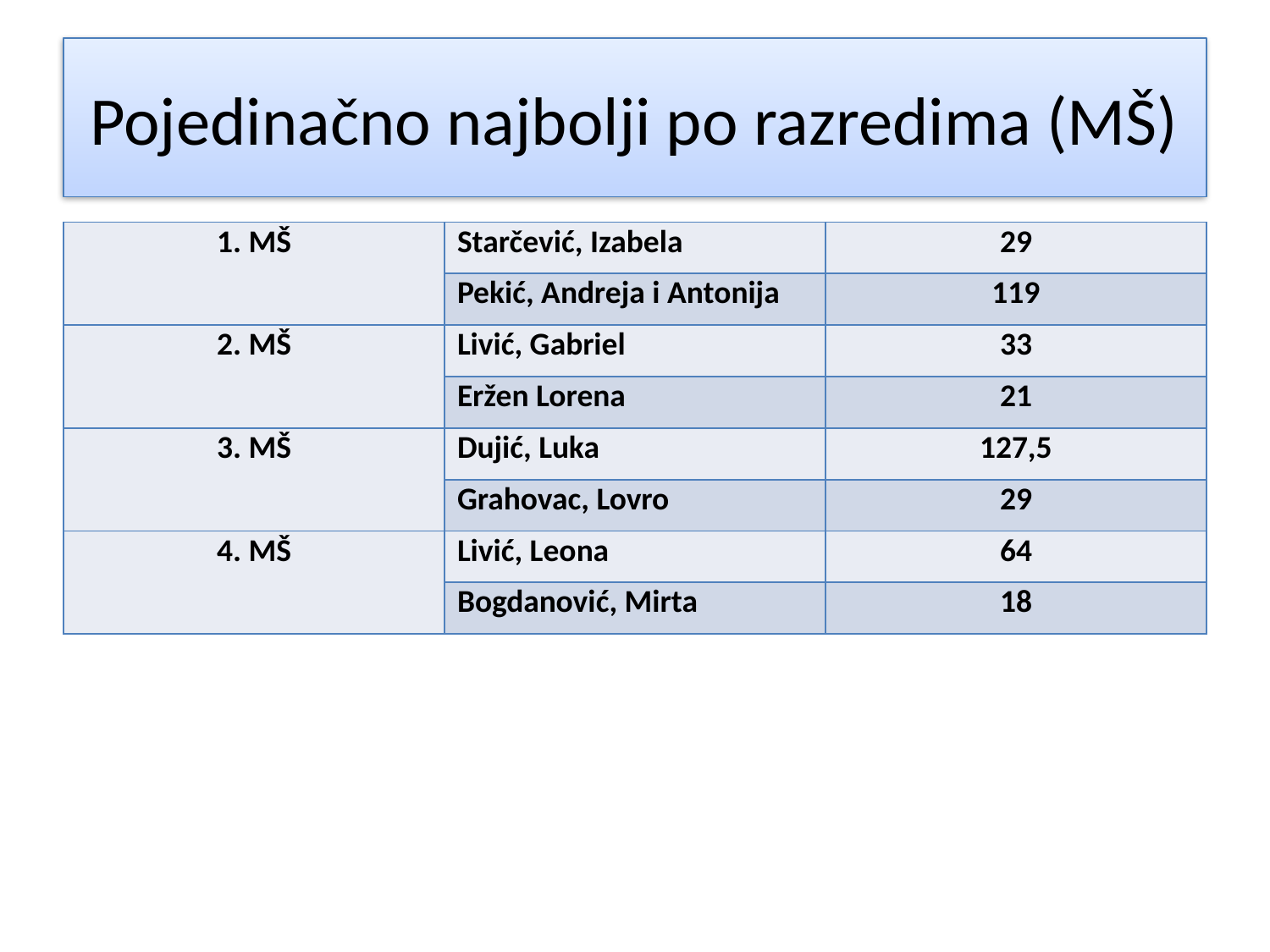

# Pojedinačno najbolji po razredima (MŠ)
| 1. MŠ | Starčević, Izabela | 29 |
| --- | --- | --- |
|  | Pekić, Andreja i Antonija | 119 |
| 2. MŠ | Livić, Gabriel | 33 |
|  | Eržen Lorena | 21 |
| 3. MŠ | Dujić, Luka | 127,5 |
|  | Grahovac, Lovro | 29 |
| 4. MŠ | Livić, Leona | 64 |
|  | Bogdanović, Mirta | 18 |